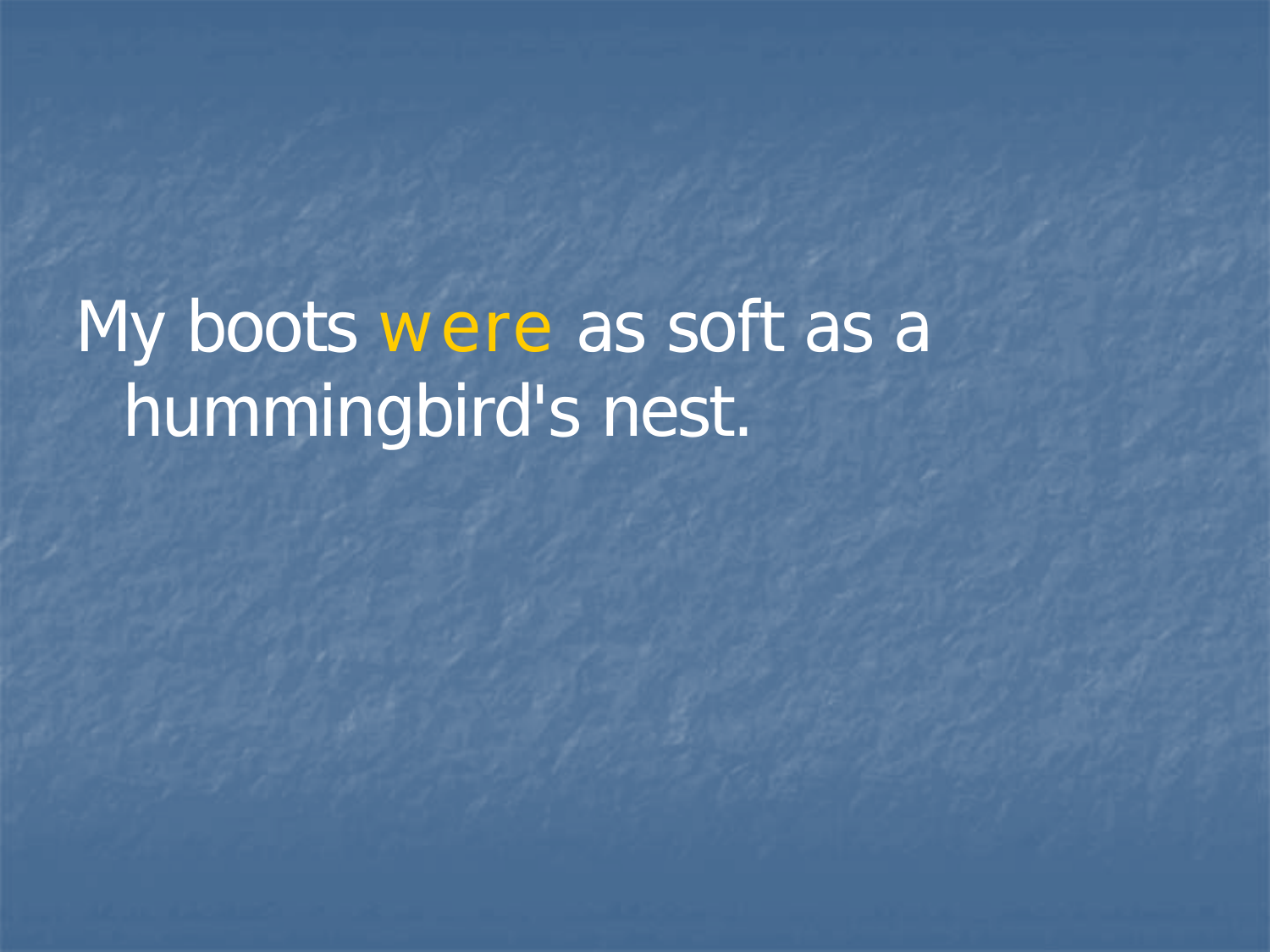

My boots were as soft as a hummingbird's nest.